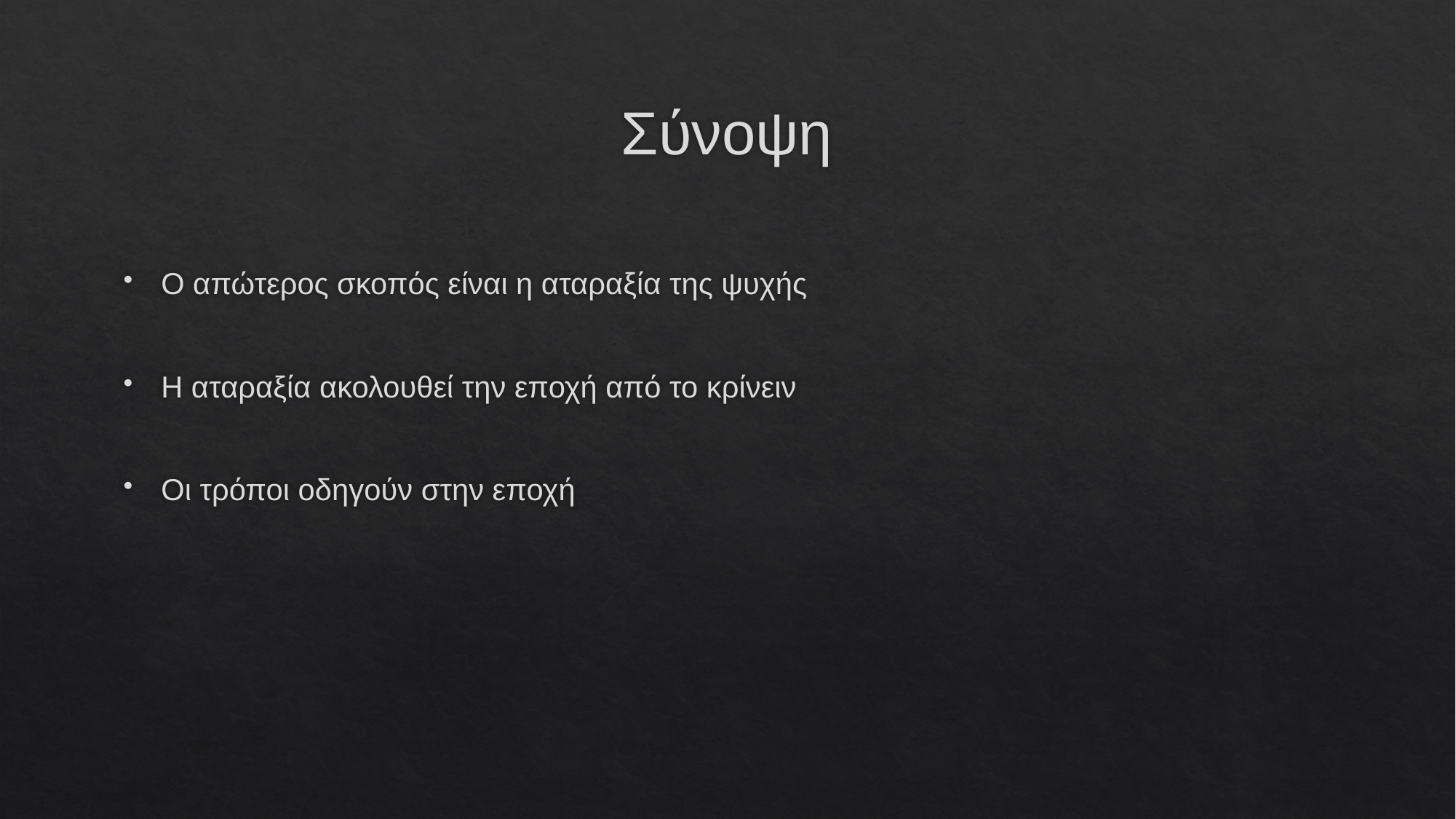

# Σύνοψη

Ο απώτερος σκοπός είναι η αταραξία της ψυχής

Η αταραξία ακολουθεί την εποχή από το κρίνειν

Οι τρόποι οδηγούν στην εποχή